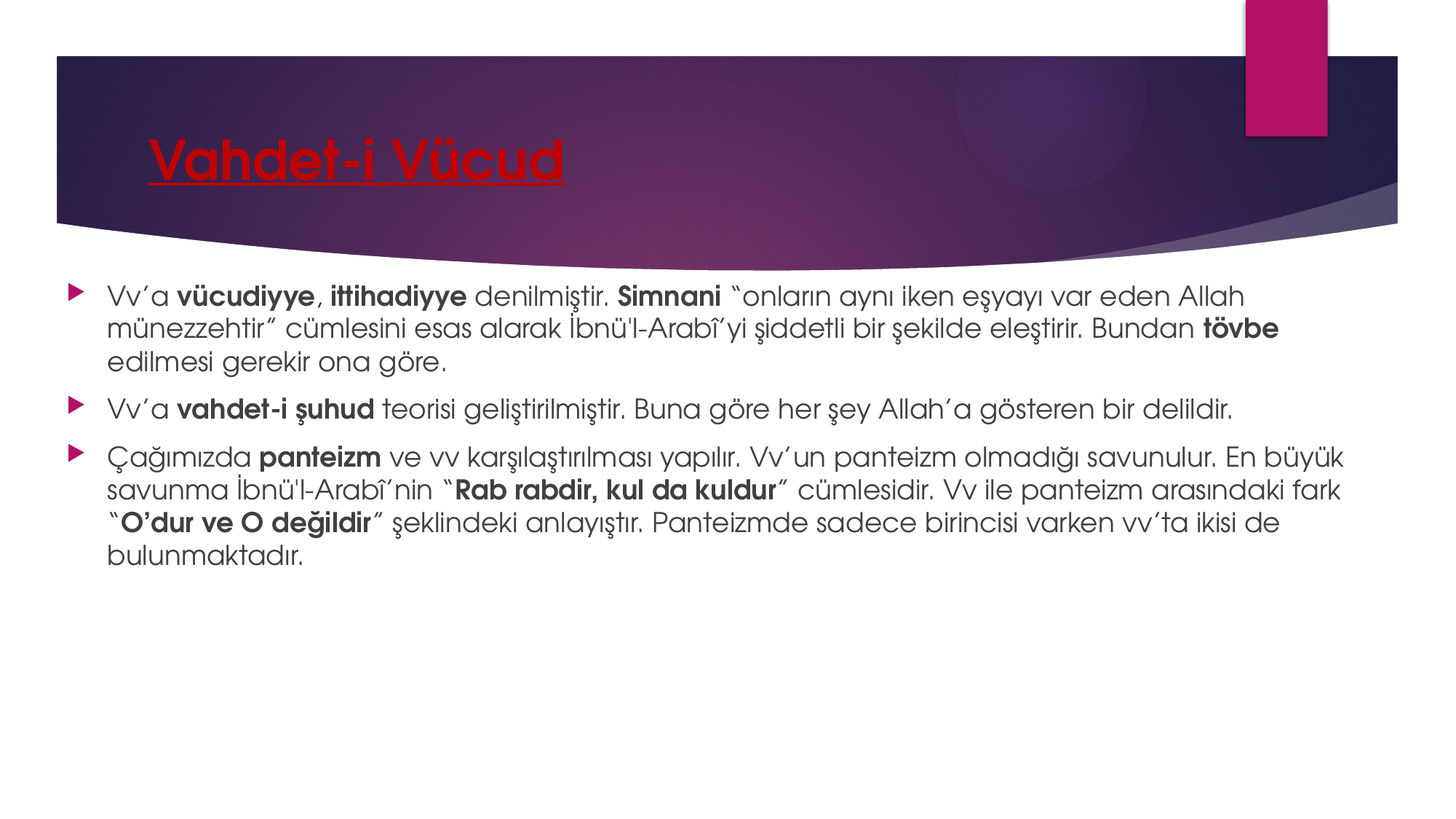

# Vahdet-i Vücud
Vv’a vücudiyye, ittihadiyye denilmiştir. Simnani “onların aynı iken eşyayı var eden Allah münezzehtir” cümlesini esas alarak İbnü'l-Arabî’yi şiddetli bir şekilde eleştirir. Bundan tövbe edilmesi gerekir ona göre.
Vv’a vahdet-i şuhud teorisi geliştirilmiştir. Buna göre her şey Allah’a gösteren bir delildir.
Çağımızda panteizm ve vv karşılaştırılması yapılır. Vv’un panteizm olmadığı savunulur. En büyük savunma İbnü'l-Arabî’nin “Rab rabdir, kul da kuldur” cümlesidir. Vv ile panteizm arasındaki fark “O’dur ve O değildir” şeklindeki anlayıştır. Panteizmde sadece birincisi varken vv’ta ikisi de bulunmaktadır.